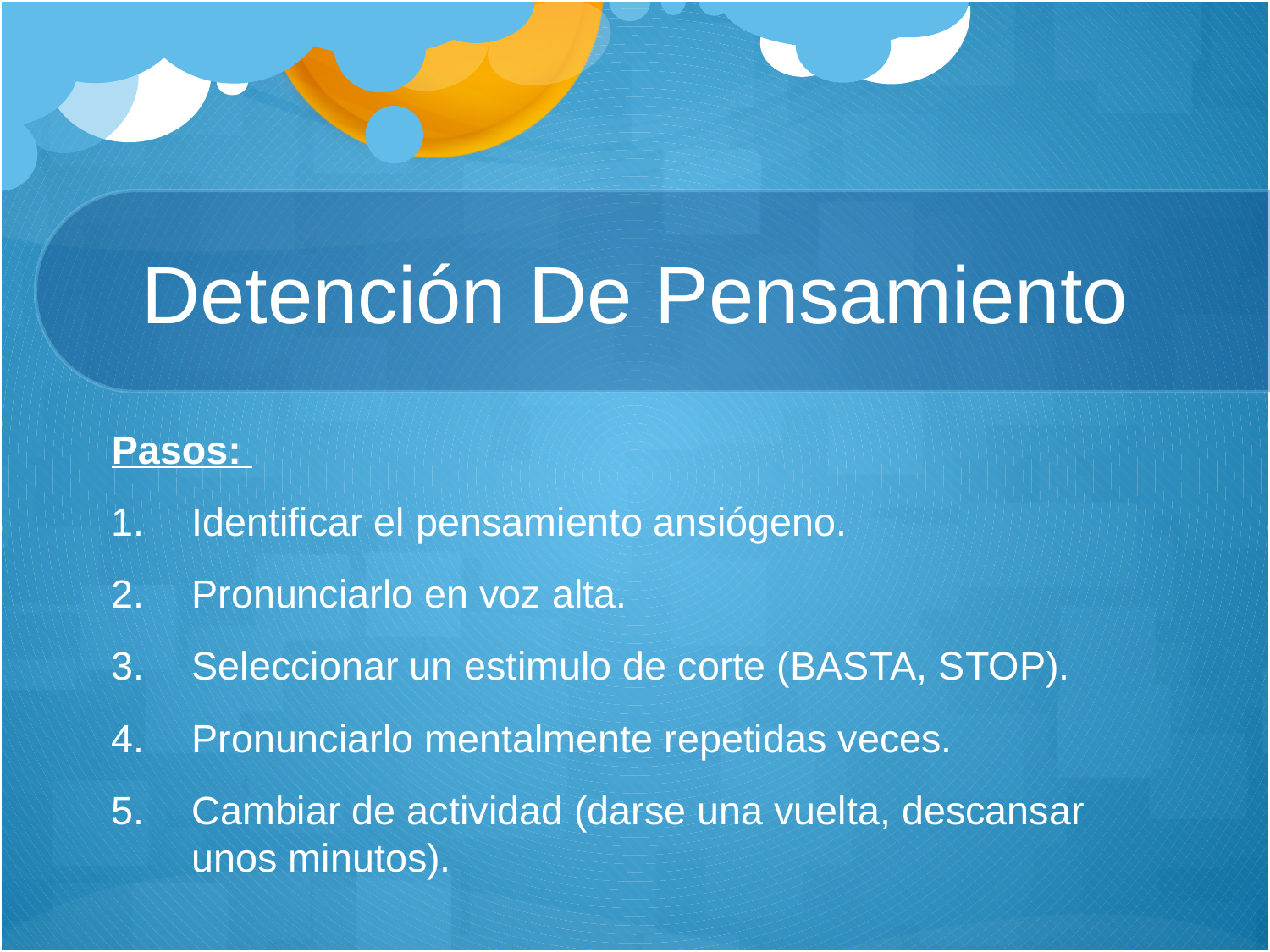

# Detención De Pensamiento
Pasos:
Identificar el pensamiento ansiógeno.
Pronunciarlo en voz alta.
Seleccionar un estimulo de corte (BASTA, STOP).
Pronunciarlo mentalmente repetidas veces.
Cambiar de actividad (darse una vuelta, descansar unos minutos).